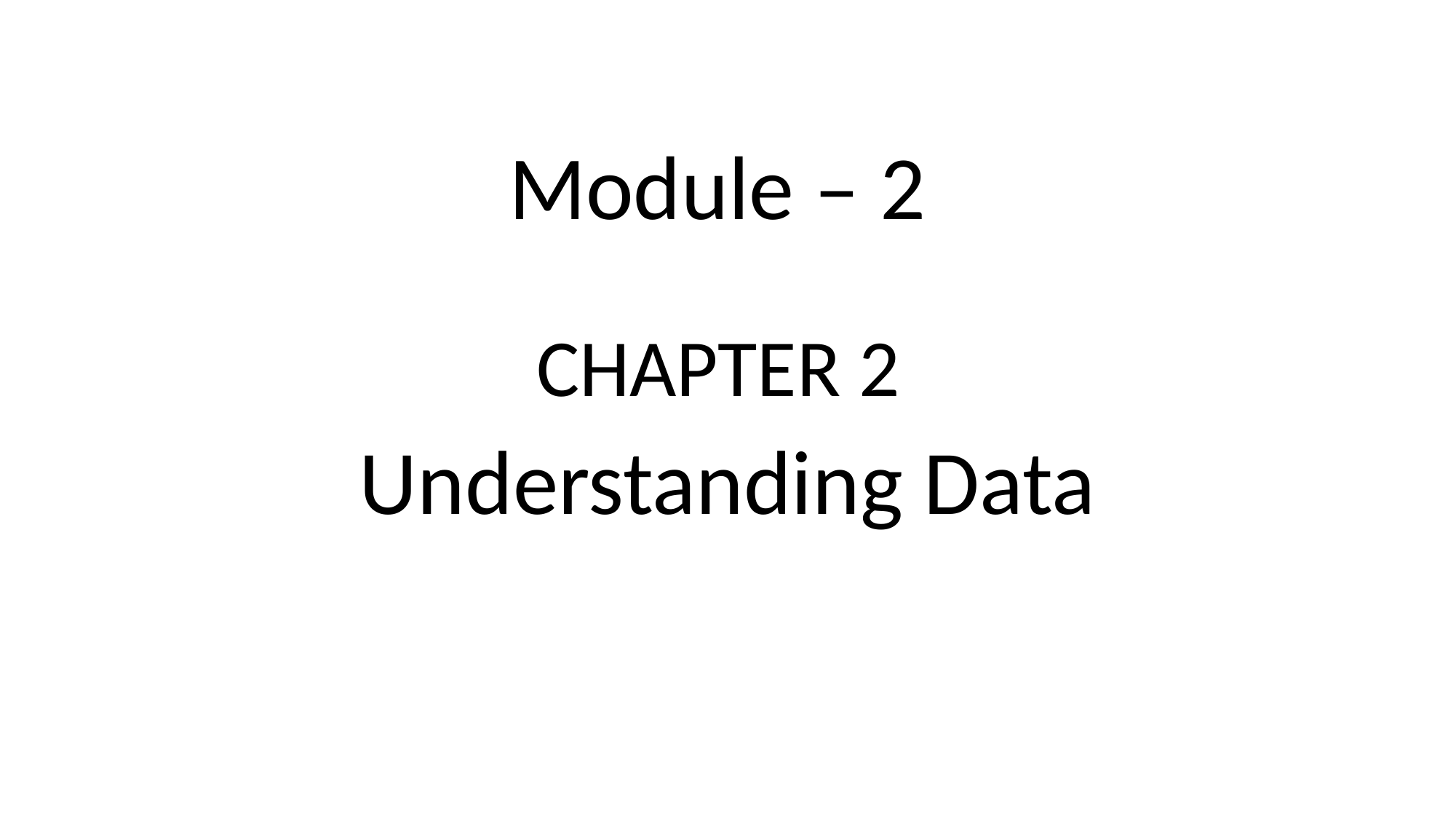

# Module – 2 CHAPTER 2
Understanding Data